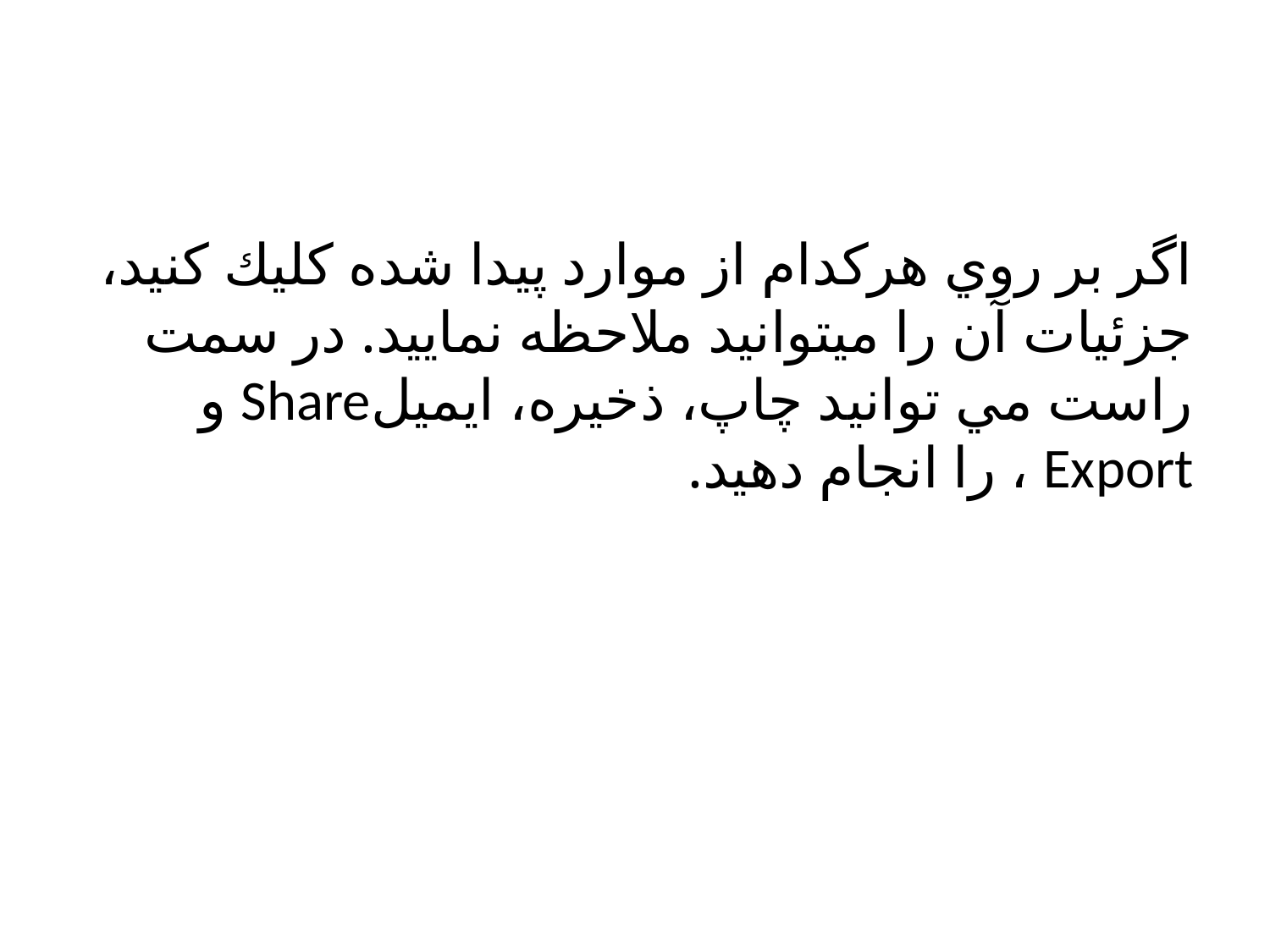

#
اگر بر روي هركدام از موارد پيدا شده كليك كنيد، جزئيات آن را ميتوانيد ملاحظه نماييد. در سمت راست مي توانيد چاپ، ذخيره، ايميلShare و Export ، را انجام دهيد.